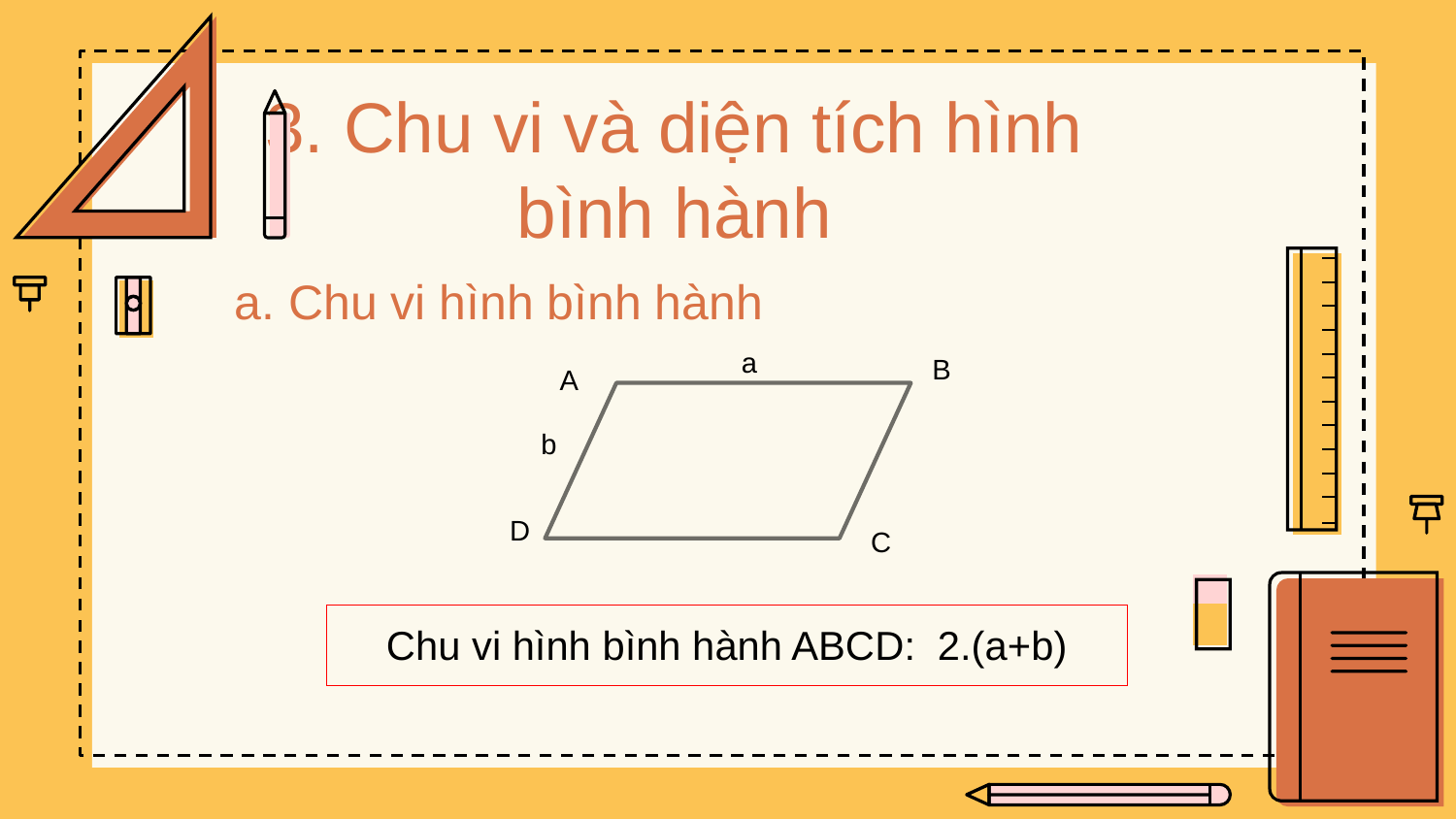

3. Chu vi và diện tích hình bình hành

a. Chu vi hình bình hành

a
B
A

b

D
C

Chu vi hình bình hành ABCD:  2.(a+b)